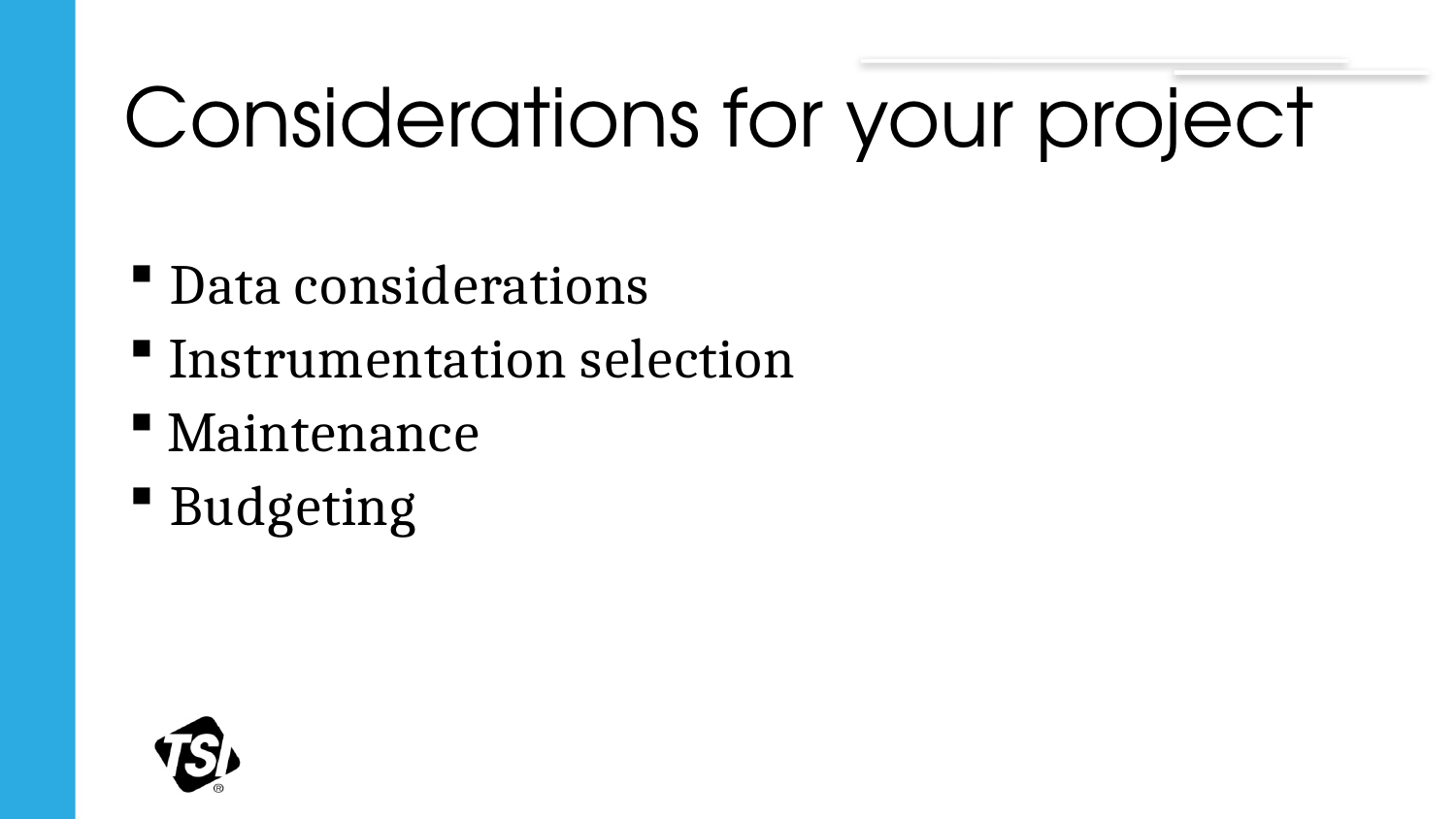

# Considerations for your project
Data considerations
Instrumentation selection
Maintenance
Budgeting